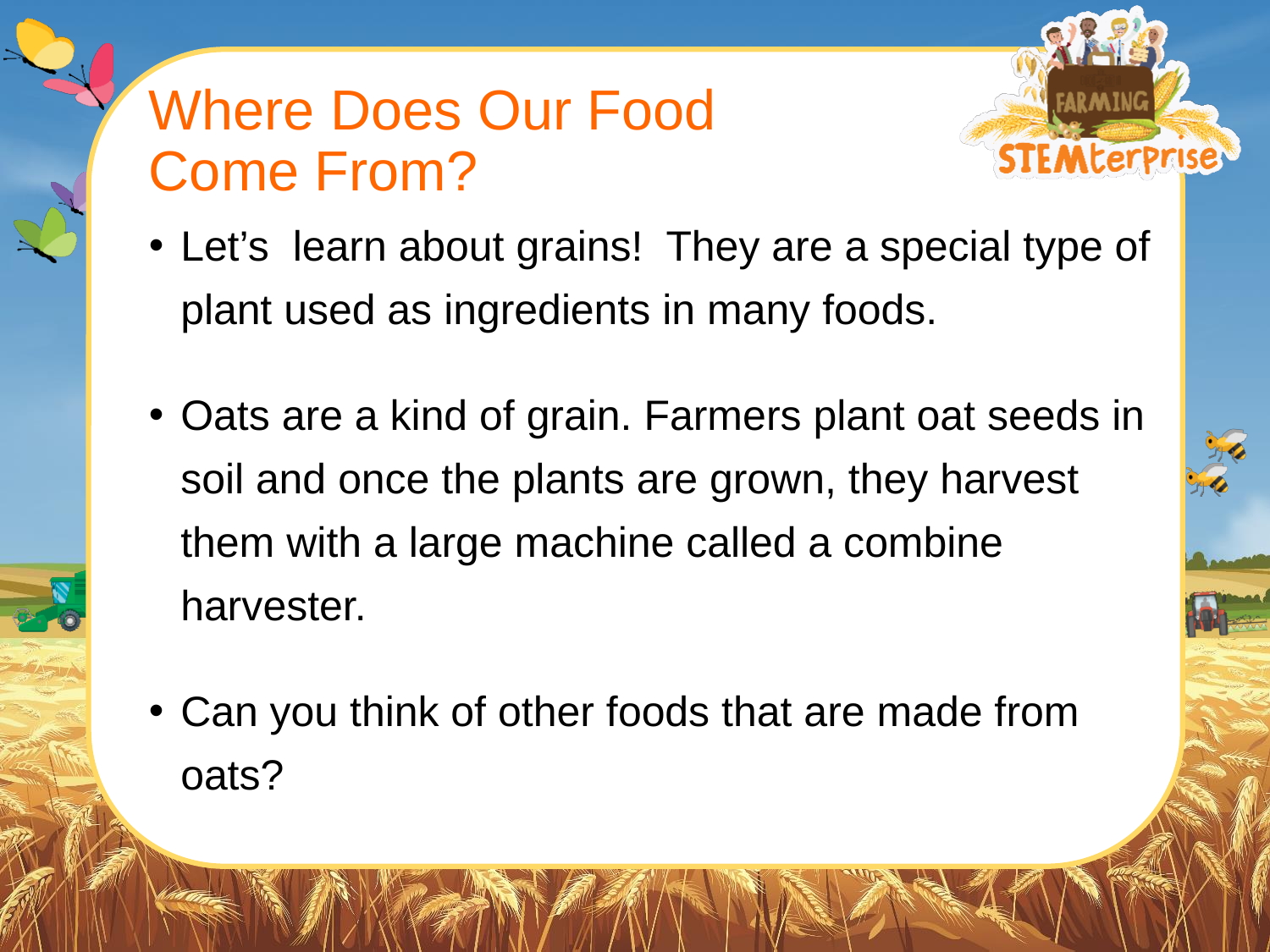

# Where Does Our Food Come From?
Let’s  learn about grains!  They are a special type of plant used as ingredients in many foods.
Oats are a kind of grain. Farmers plant oat seeds in soil and once the plants are grown, they harvest them with a large machine called a combine harvester.
Can you think of other foods that are made from oats?